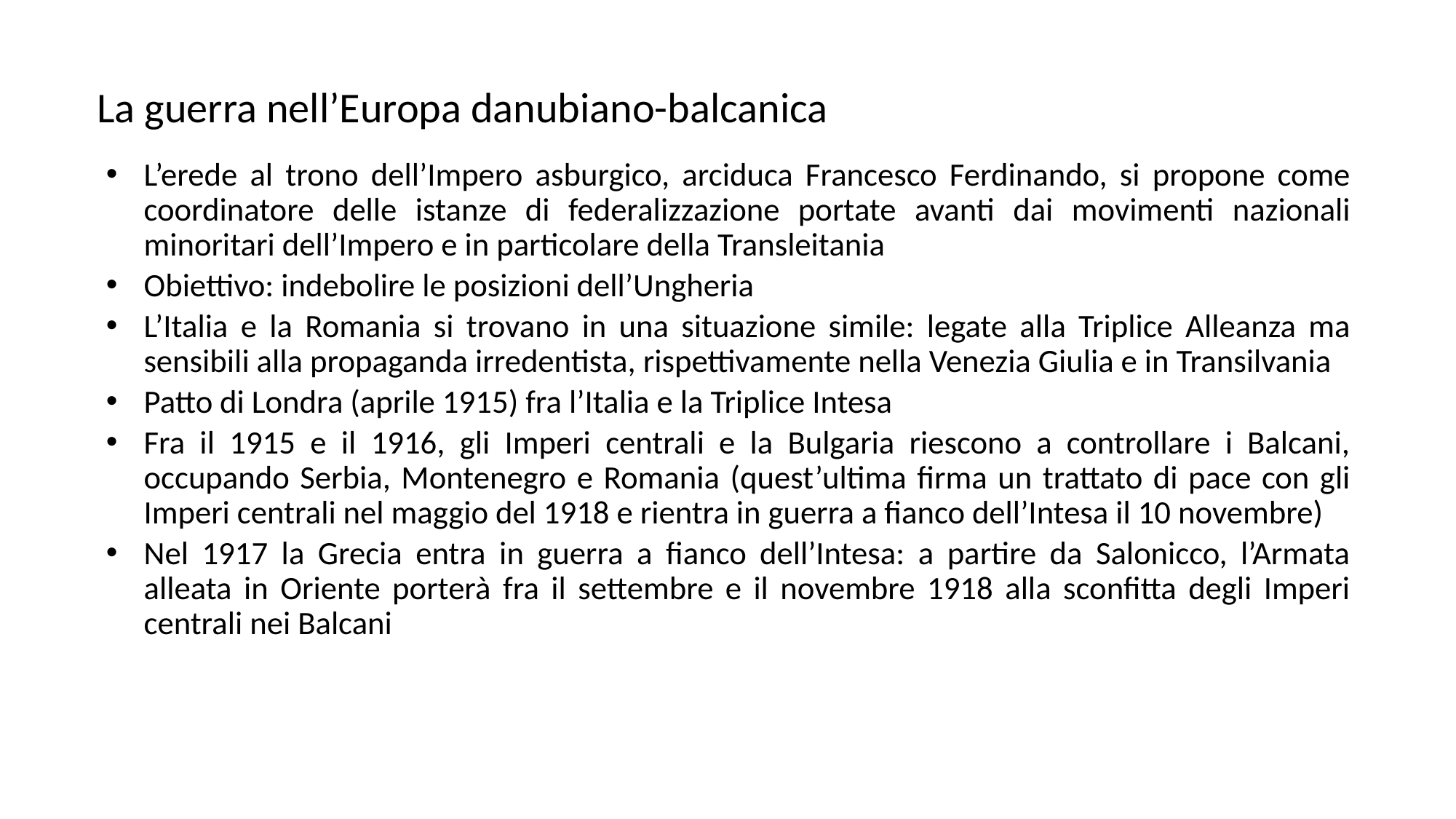

# La guerra nell’Europa danubiano-balcanica
L’erede al trono dell’Impero asburgico, arciduca Francesco Ferdinando, si propone come coordinatore delle istanze di federalizzazione portate avanti dai movimenti nazionali minoritari dell’Impero e in particolare della Transleitania
Obiettivo: indebolire le posizioni dell’Ungheria
L’Italia e la Romania si trovano in una situazione simile: legate alla Triplice Alleanza ma sensibili alla propaganda irredentista, rispettivamente nella Venezia Giulia e in Transilvania
Patto di Londra (aprile 1915) fra l’Italia e la Triplice Intesa
Fra il 1915 e il 1916, gli Imperi centrali e la Bulgaria riescono a controllare i Balcani, occupando Serbia, Montenegro e Romania (quest’ultima firma un trattato di pace con gli Imperi centrali nel maggio del 1918 e rientra in guerra a fianco dell’Intesa il 10 novembre)
Nel 1917 la Grecia entra in guerra a fianco dell’Intesa: a partire da Salonicco, l’Armata alleata in Oriente porterà fra il settembre e il novembre 1918 alla sconfitta degli Imperi centrali nei Balcani